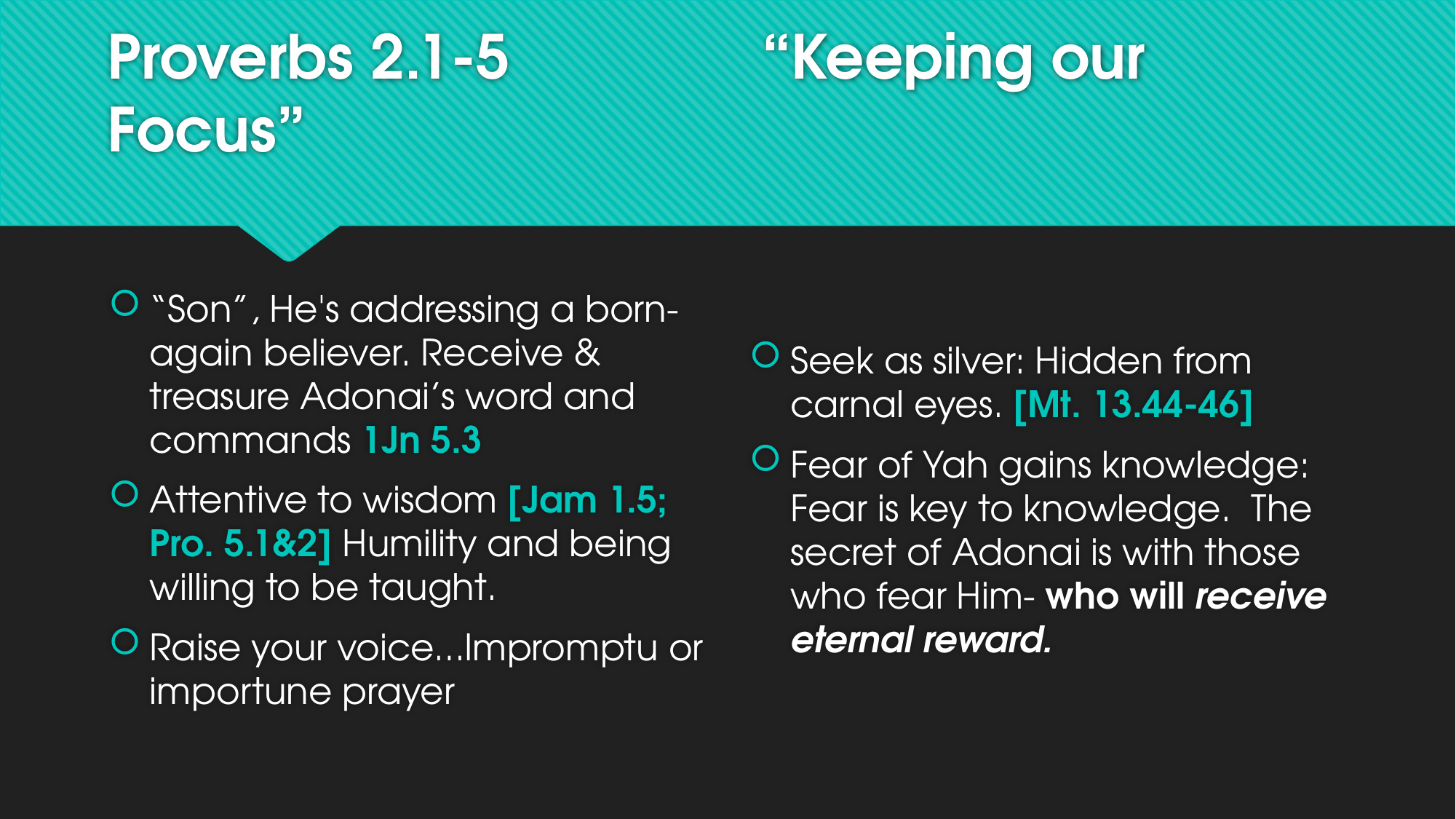

# Proverbs 2.1-5 			“Keeping our Focus”
“Son”, He's addressing a born-again believer. Receive & treasure Adonai’s word and commands 1Jn 5.3
Attentive to wisdom [Jam 1.5; Pro. 5.1&2] Humility and being willing to be taught.
Raise your voice…Impromptu or importune prayer
Seek as silver: Hidden from carnal eyes. [Mt. 13.44-46]
Fear of Yah gains knowledge: Fear is key to knowledge.  The secret of Adonai is with those who fear Him- who will receive eternal reward.